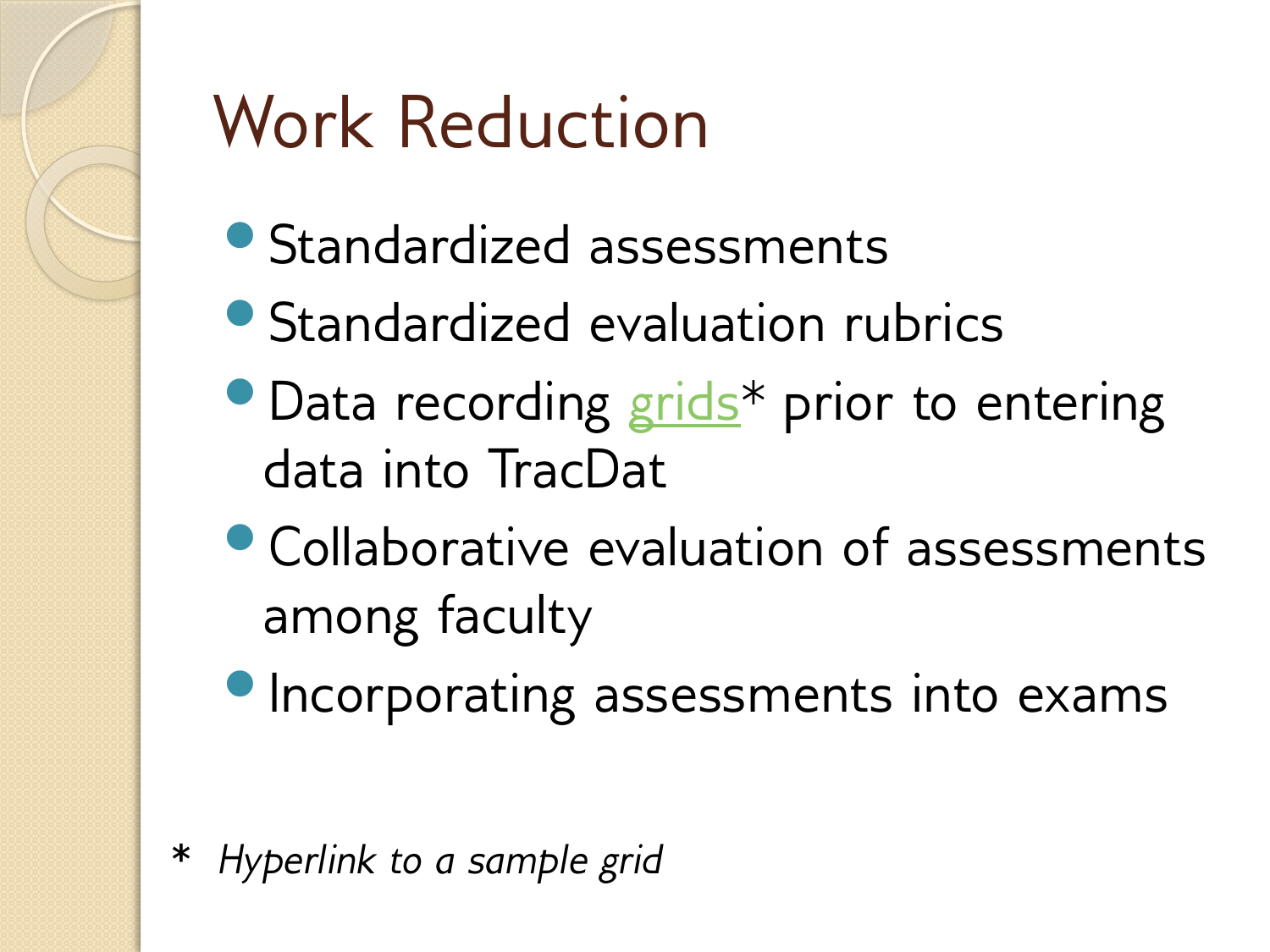

# Work Reduction
Standardized assessments
Standardized evaluation rubrics
Data recording grids* prior to entering data into TracDat
Collaborative evaluation of assessments among faculty
Incorporating assessments into exams
*  Hyperlink to a sample grid